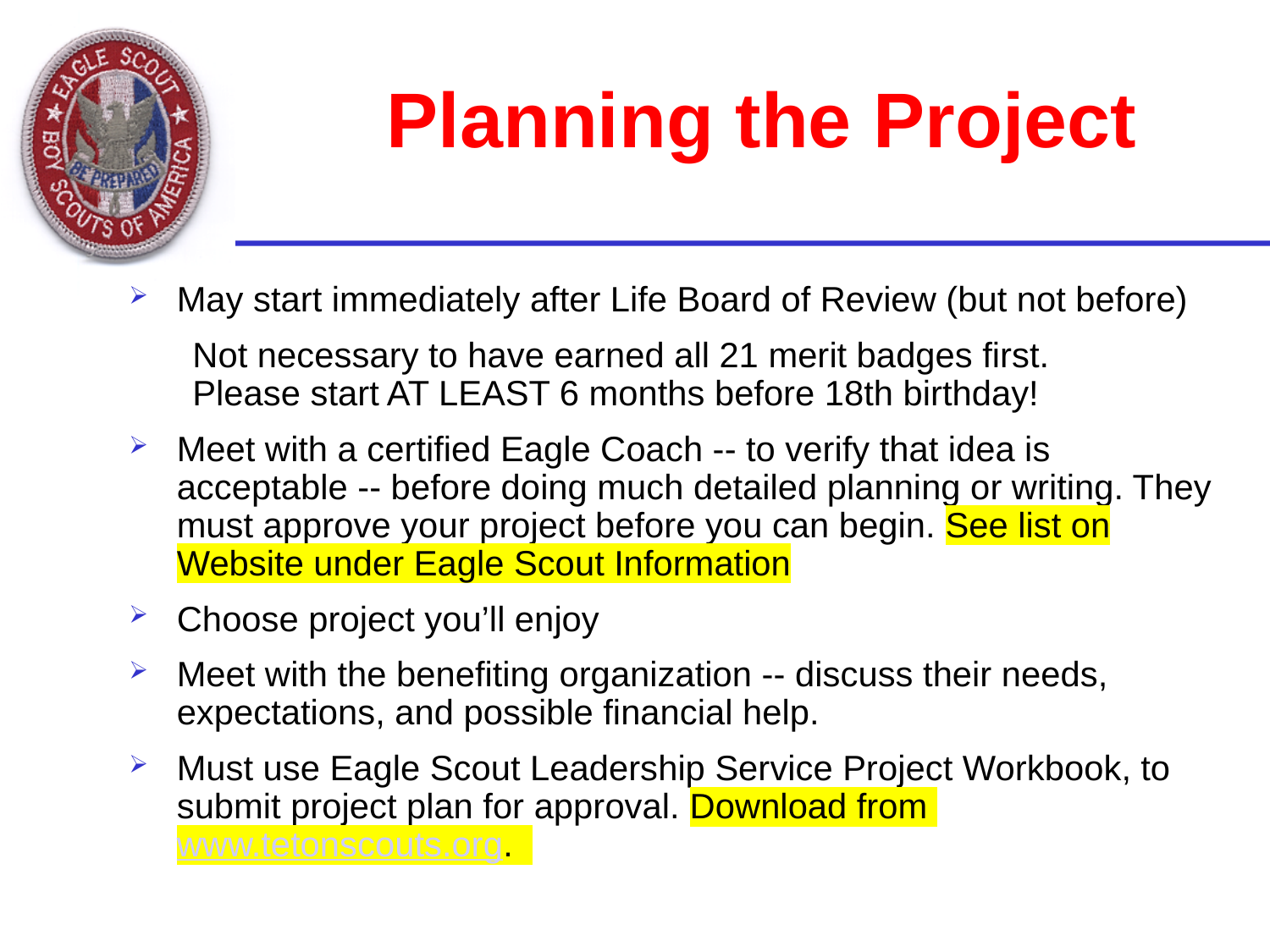

# Planning the Project
May start immediately after Life Board of Review (but not before)
Not necessary to have earned all 21 merit badges first.
Please start AT LEAST 6 months before 18th birthday!
Meet with a certified Eagle Coach -- to verify that idea is acceptable -- before doing much detailed planning or writing. They must approve your project before you can begin. See list on Website under Eagle Scout Information
Choose project you’ll enjoy
Meet with the benefiting organization -- discuss their needs, expectations, and possible financial help.
Must use Eagle Scout Leadership Service Project Workbook, to submit project plan for approval. Download from www.tetonscouts.org.